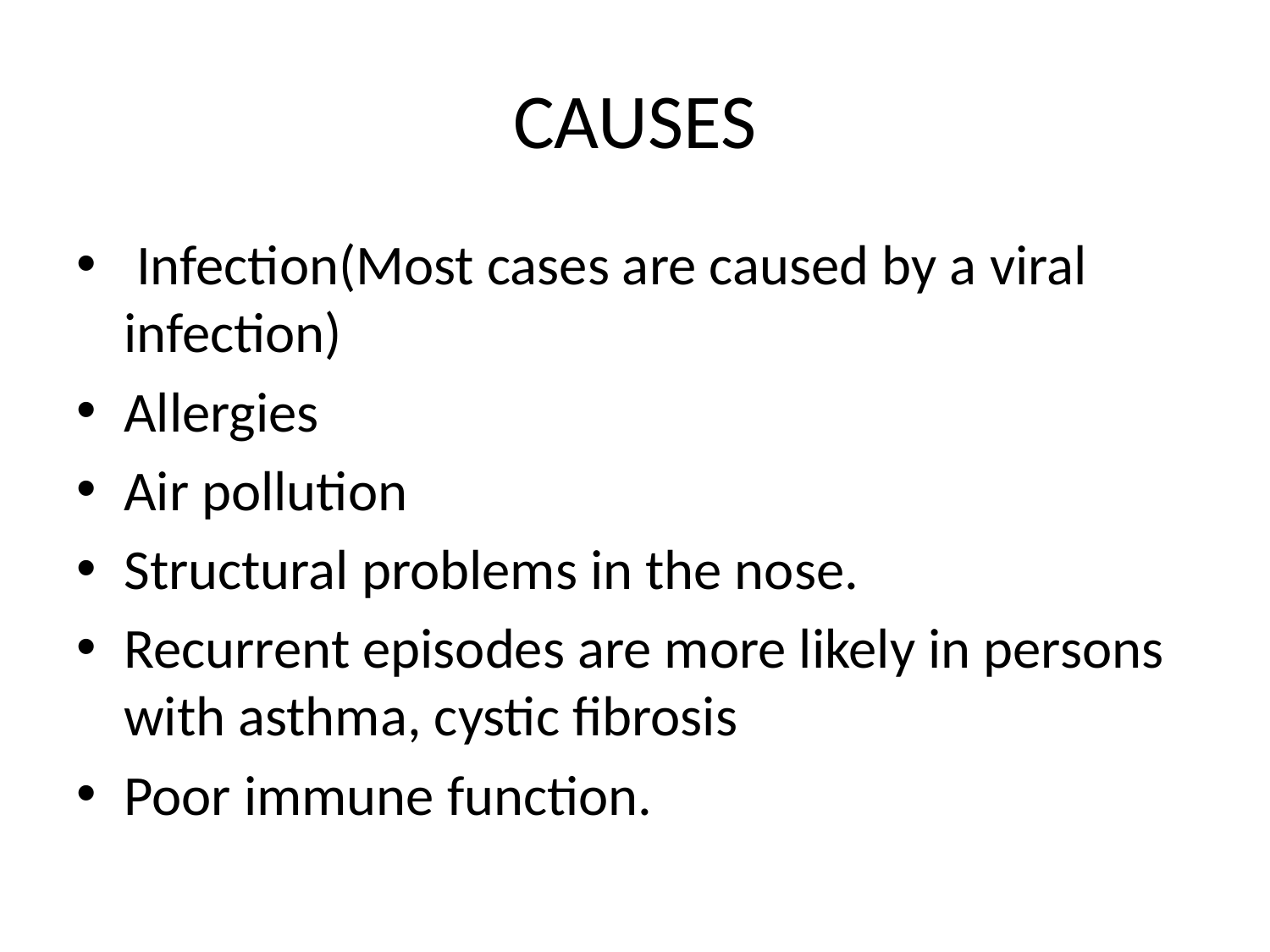

# CAUSES
 Infection(Most cases are caused by a viral infection)
Allergies
Air pollution
Structural problems in the nose.
Recurrent episodes are more likely in persons with asthma, cystic fibrosis
Poor immune function.